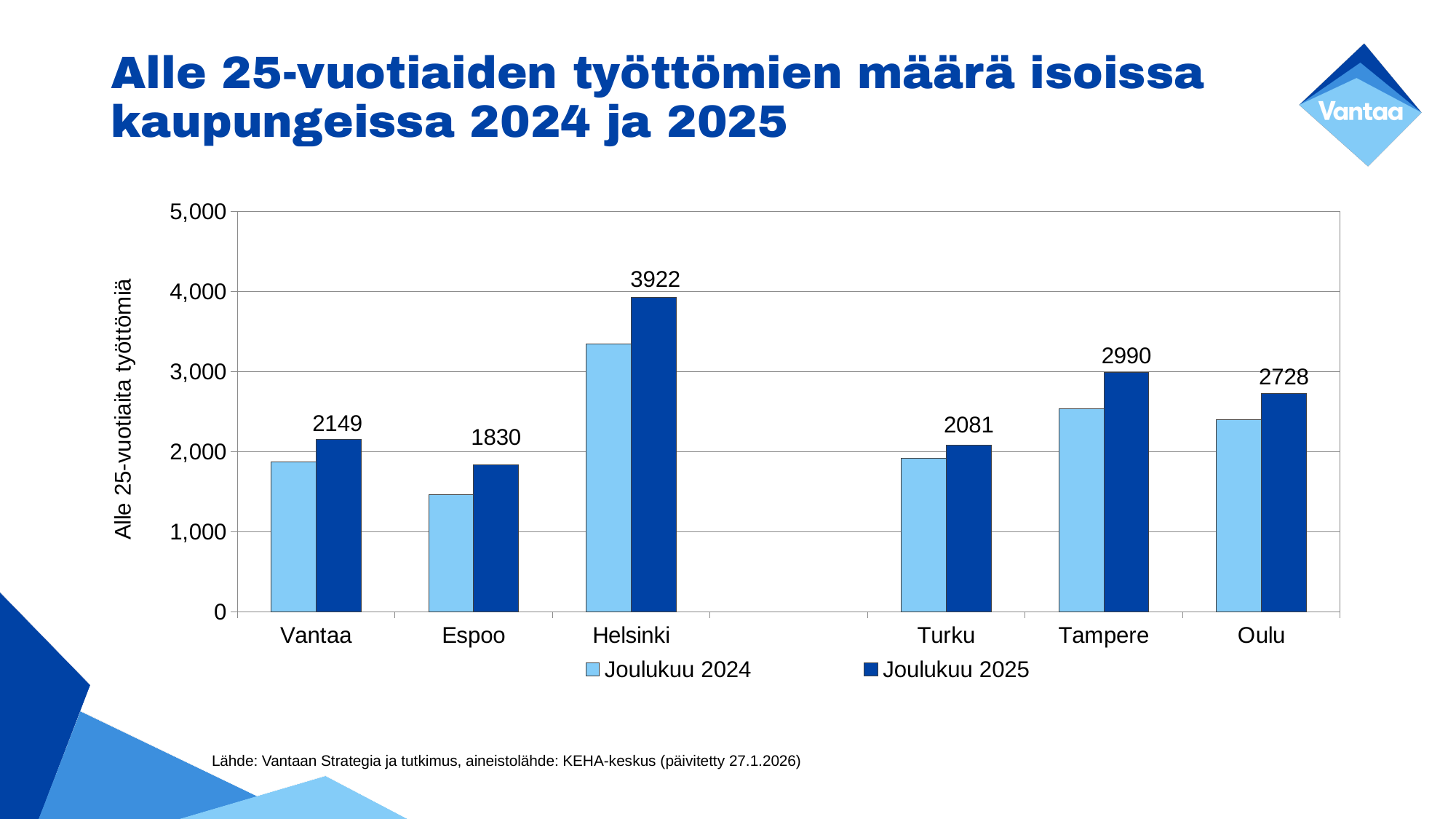

# Alle 25-vuotiaiden työttömien määrä isoissa kaupungeissa 2024 ja 2025

### Chart

| Category | Joulukuu 2024 | Joulukuu 2025 |
|---|---|---|
| Vantaa | 1872.0 | 2149.0 |
| Espoo | 1465.0 | 1830.0 |
| Helsinki | 3340.0 | 3922.0 |
|  | None | None |
| Turku | 1917.0 | 2081.0 |
| Tampere | 2536.0 | 2990.0 |
| Oulu | 2401.0 | 2728.0 |
Lähde: Vantaan Strategia ja tutkimus, aineistolähde: KEHA-keskus (päivitetty 27.1.2026)